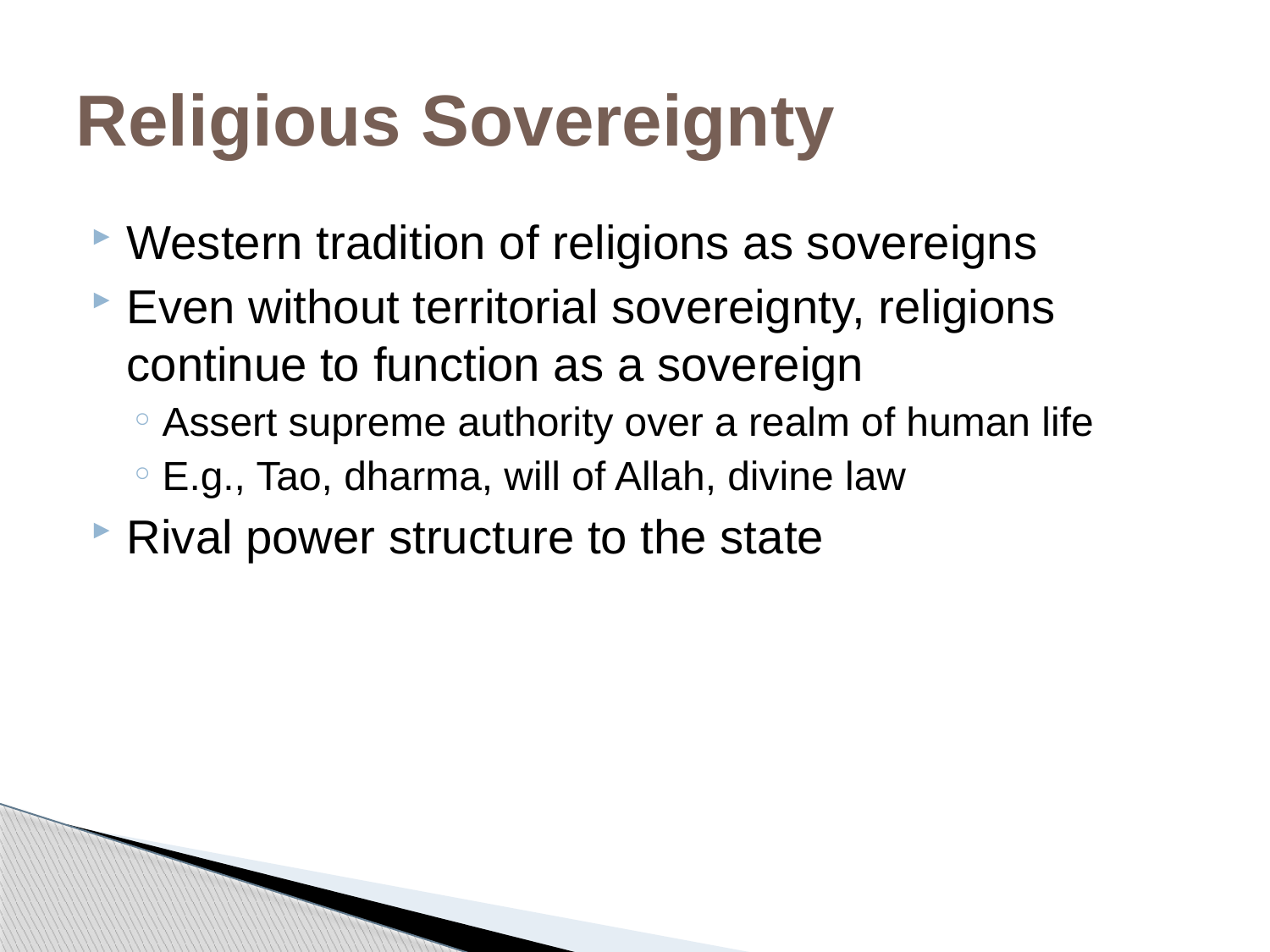

# Religious Sovereignty
Western tradition of religions as sovereigns
Even without territorial sovereignty, religions continue to function as a sovereign
Assert supreme authority over a realm of human life
E.g., Tao, dharma, will of Allah, divine law
Rival power structure to the state